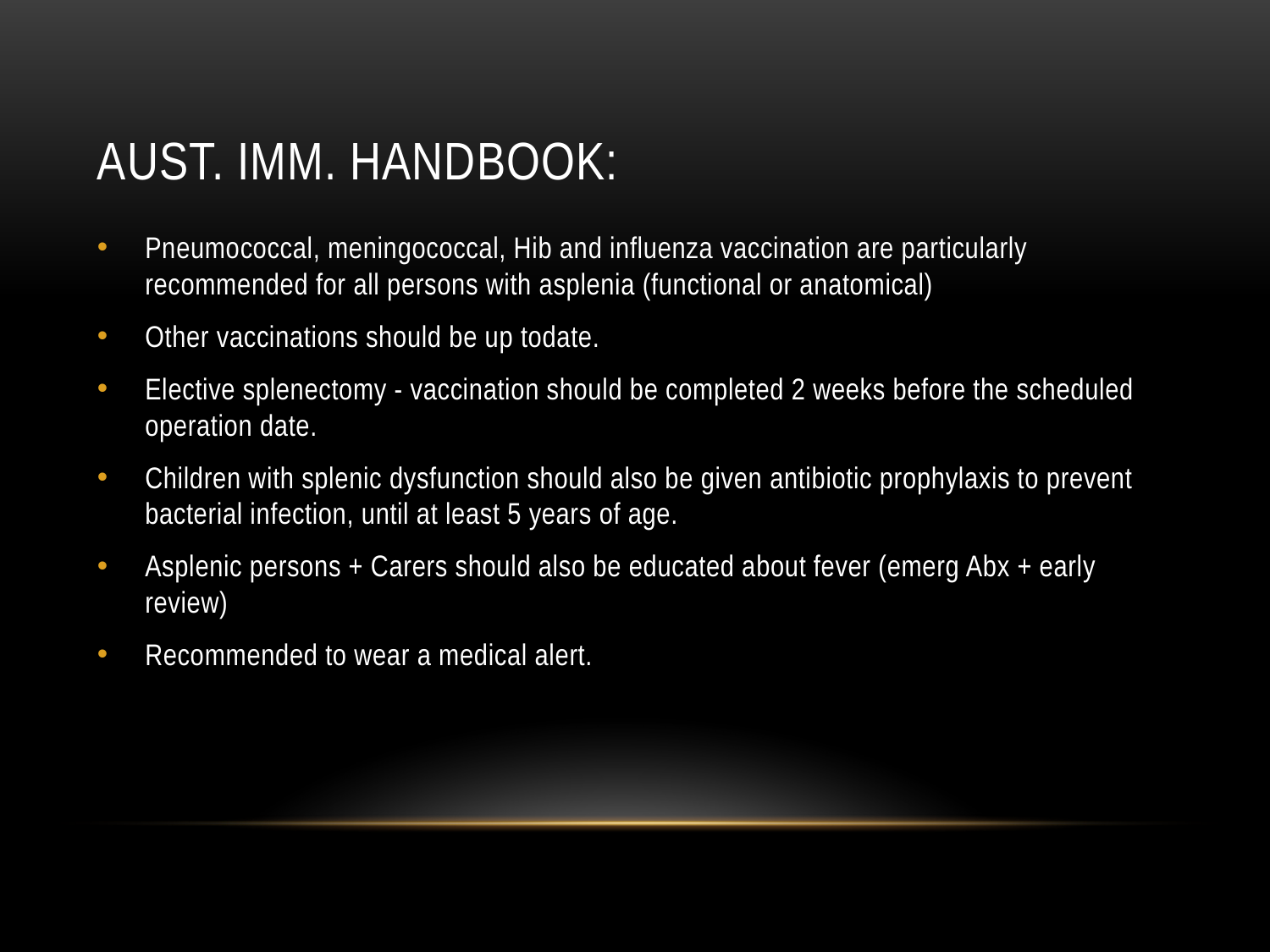

# Aust. Imm. Handbook:
Pneumococcal, meningococcal, Hib and influenza vaccination are particularly recommended for all persons with asplenia (functional or anatomical)
Other vaccinations should be up todate.
Elective splenectomy - vaccination should be completed 2 weeks before the scheduled operation date.
Children with splenic dysfunction should also be given antibiotic prophylaxis to prevent bacterial infection, until at least 5 years of age.
Asplenic persons + Carers should also be educated about fever (emerg Abx + early review)
Recommended to wear a medical alert.